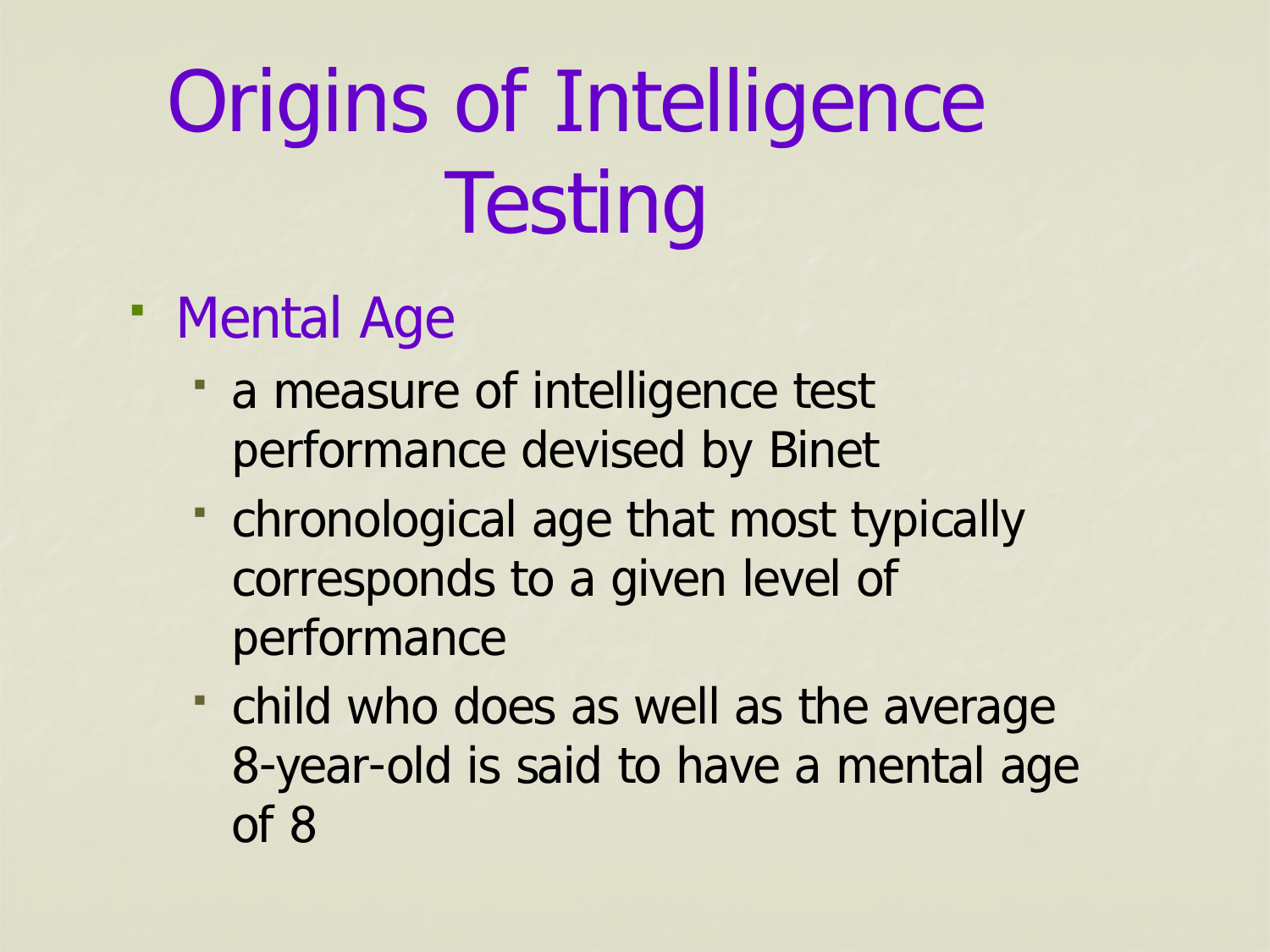

# Origins of Intelligence Testing
Mental Age
a measure of intelligence test performance devised by Binet
chronological age that most typically corresponds to a given level of performance
child who does as well as the average 8-year-old is said to have a mental age of 8